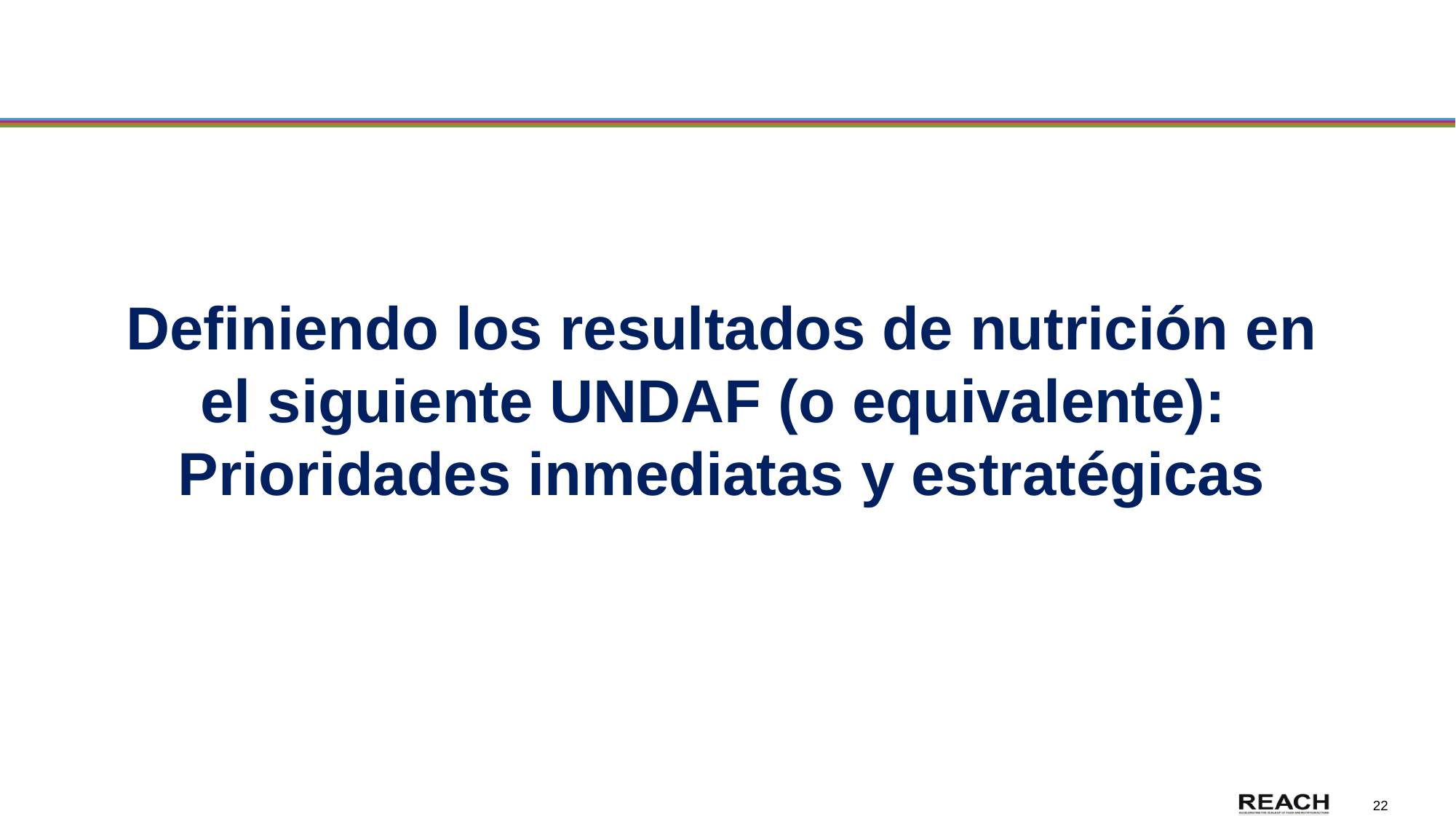

# Definiendo los resultados de nutrición en el siguiente UNDAF (o equivalente): Prioridades inmediatas y estratégicas